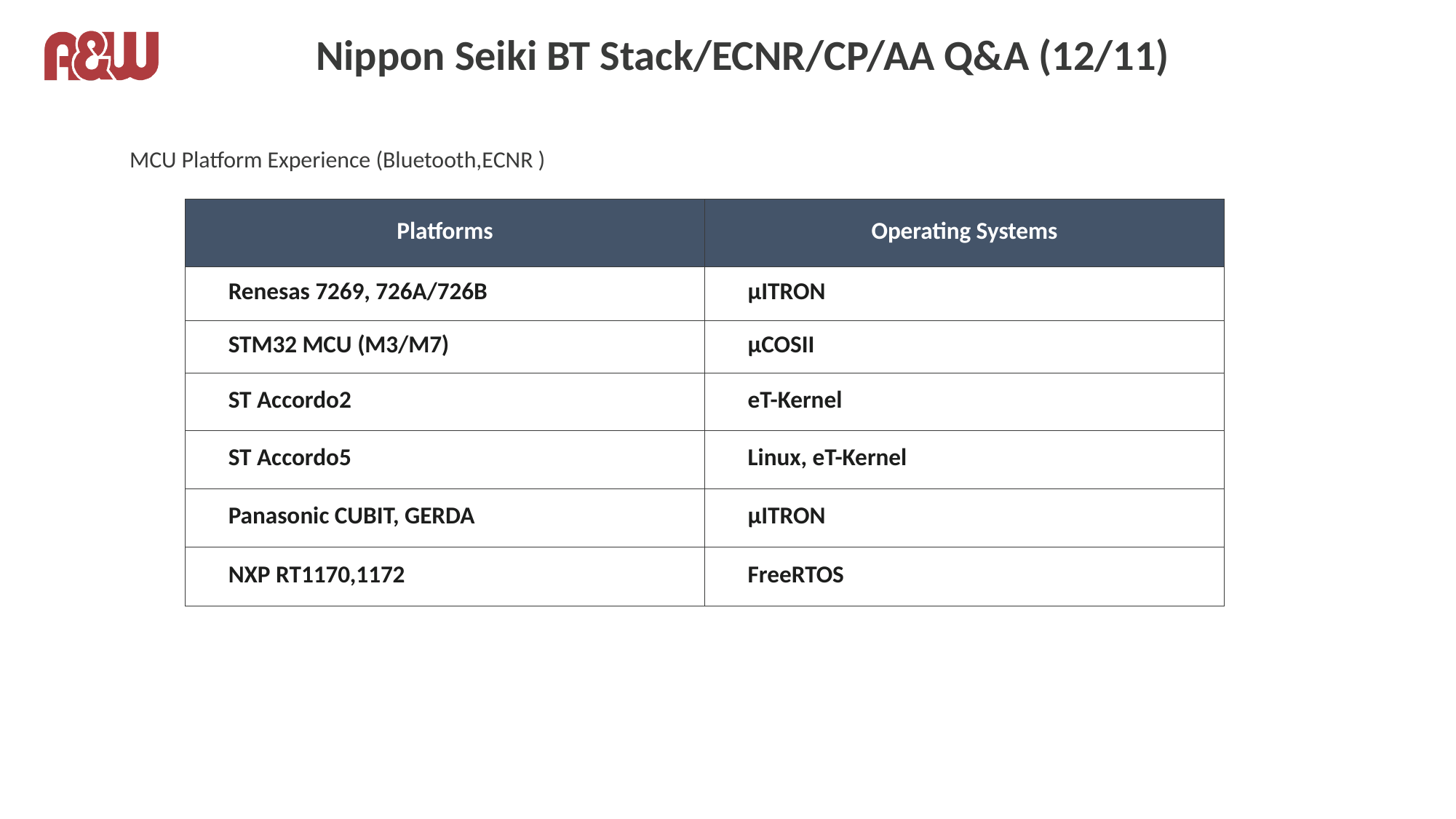

# Nippon Seiki BT Stack/ECNR/CP/AA Q&A (12/11)
MCU Platform Experience (Bluetooth,ECNR )

| Platforms | Operating Systems |
| --- | --- |
| Renesas 7269, 726A/726B | µITRON |
| STM32 MCU (M3/M7) | µCOSII |
| ST Accordo2 | eT-Kernel |
| ST Accordo5 | Linux, eT-Kernel |
| Panasonic CUBIT, GERDA | µITRON |
| NXP RT1170,1172 | FreeRTOS |